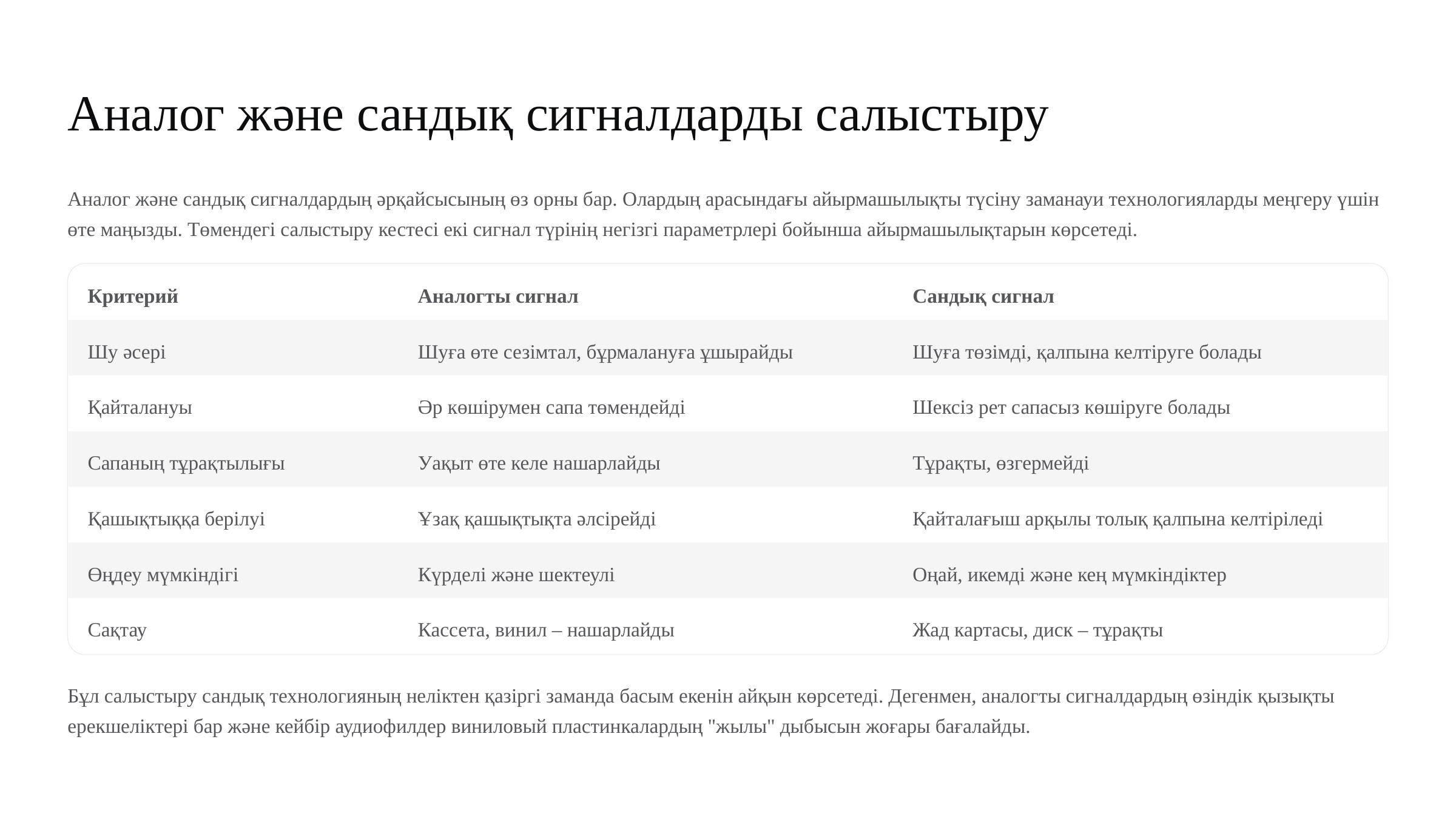

Аналог және сандық сигналдарды салыстыру
Аналог және сандық сигналдардың әрқайсысының өз орны бар. Олардың арасындағы айырмашылықты түсіну заманауи технологияларды меңгеру үшін өте маңызды. Төмендегі салыстыру кестесі екі сигнал түрінің негізгі параметрлері бойынша айырмашылықтарын көрсетеді.

Критерий
Аналогты сигнал
Сандық сигнал

Шу әсері
Шуға өте сезімтал, бұрмалануға ұшырайды
Шуға төзімді, қалпына келтіруге болады

Қайталануы
Әр көшірумен сапа төмендейді
Шексіз рет сапасыз көшіруге болады

Сапаның тұрақтылығы
Уақыт өте келе нашарлайды
Тұрақты, өзгермейді

Қашықтыққа берілуі
Ұзақ қашықтықта әлсірейді
Қайталағыш арқылы толық қалпына келтіріледі

Өңдеу мүмкіндігі
Күрделі және шектеулі
Оңай, икемді және кең мүмкіндіктер

Сақтау
Кассета, винил – нашарлайды
Жад картасы, диск – тұрақты
Бұл салыстыру сандық технологияның неліктен қазіргі заманда басым екенін айқын көрсетеді. Дегенмен, аналогты сигналдардың өзіндік қызықты ерекшеліктері бар және кейбір аудиофилдер виниловый пластинкалардың "жылы" дыбысын жоғары бағалайды.